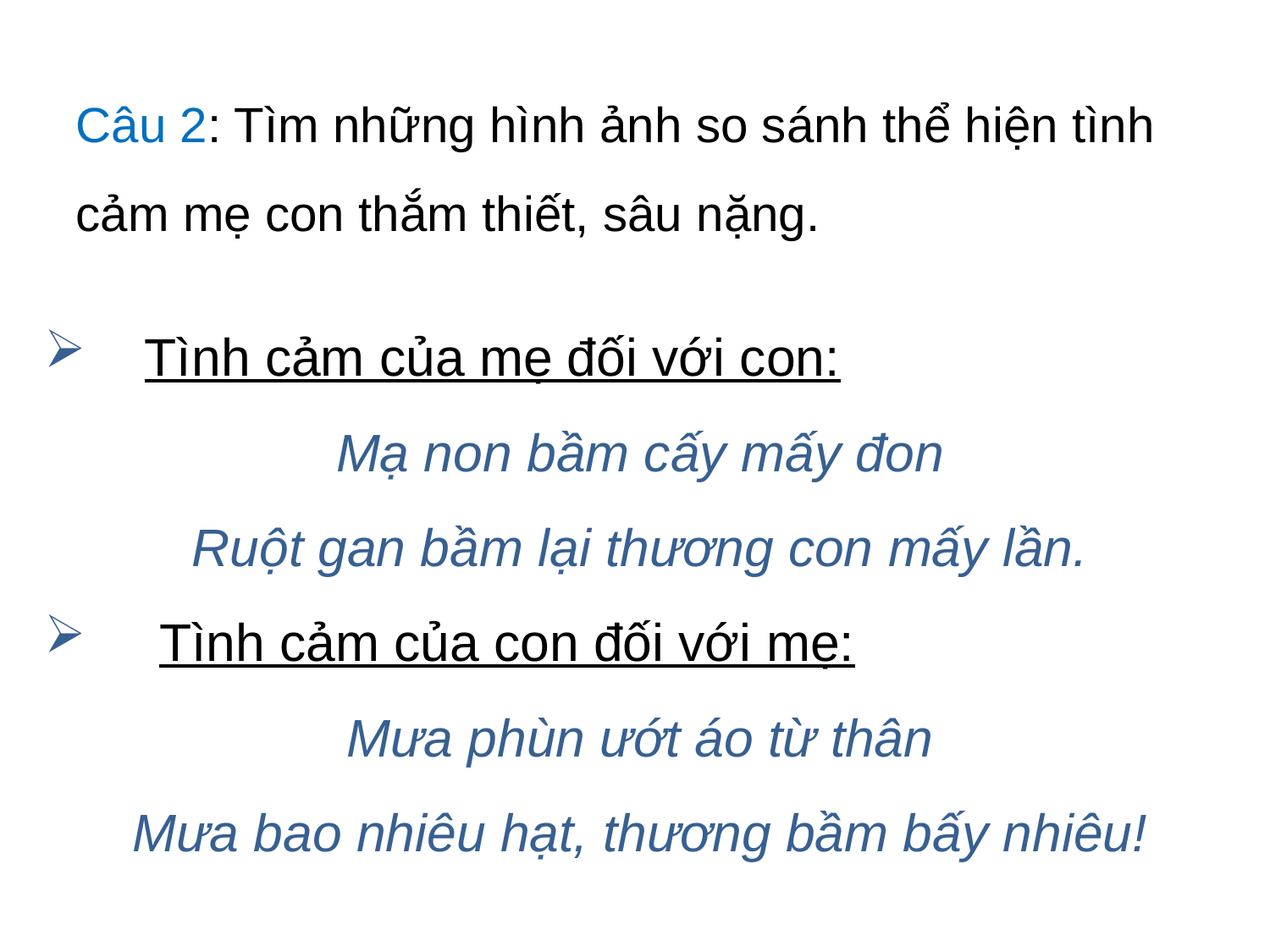

Câu 2: Tìm những hình ảnh so sánh thể hiện tình cảm mẹ con thắm thiết, sâu nặng.
    Tình cảm của mẹ đối với con:
Mạ non bầm cấy mấy đon
Ruột gan bầm lại thương con mấy lần.
     Tình cảm của con đối với mẹ:
Mưa phùn ướt áo từ thân
Mưa bao nhiêu hạt, thương bầm bấy nhiêu!